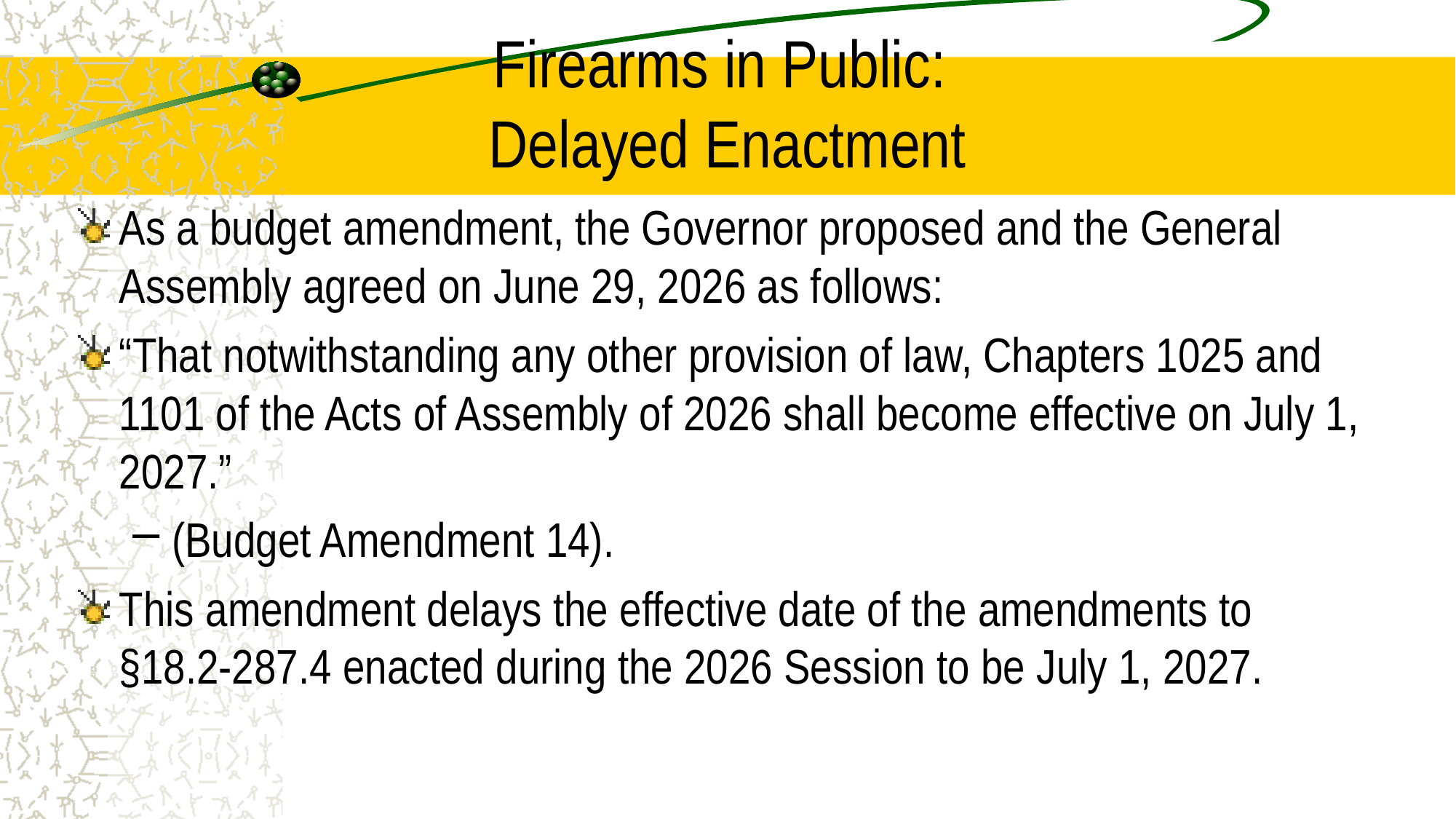

# Firearms in Public: Delayed Enactment
As a budget amendment, the Governor proposed and the General Assembly agreed on June 29, 2026 as follows:
“That notwithstanding any other provision of law, Chapters 1025 and 1101 of the Acts of Assembly of 2026 shall become effective on July 1, 2027.”
(Budget Amendment 14).
This amendment delays the effective date of the amendments to §18.2-287.4 enacted during the 2026 Session to be July 1, 2027.